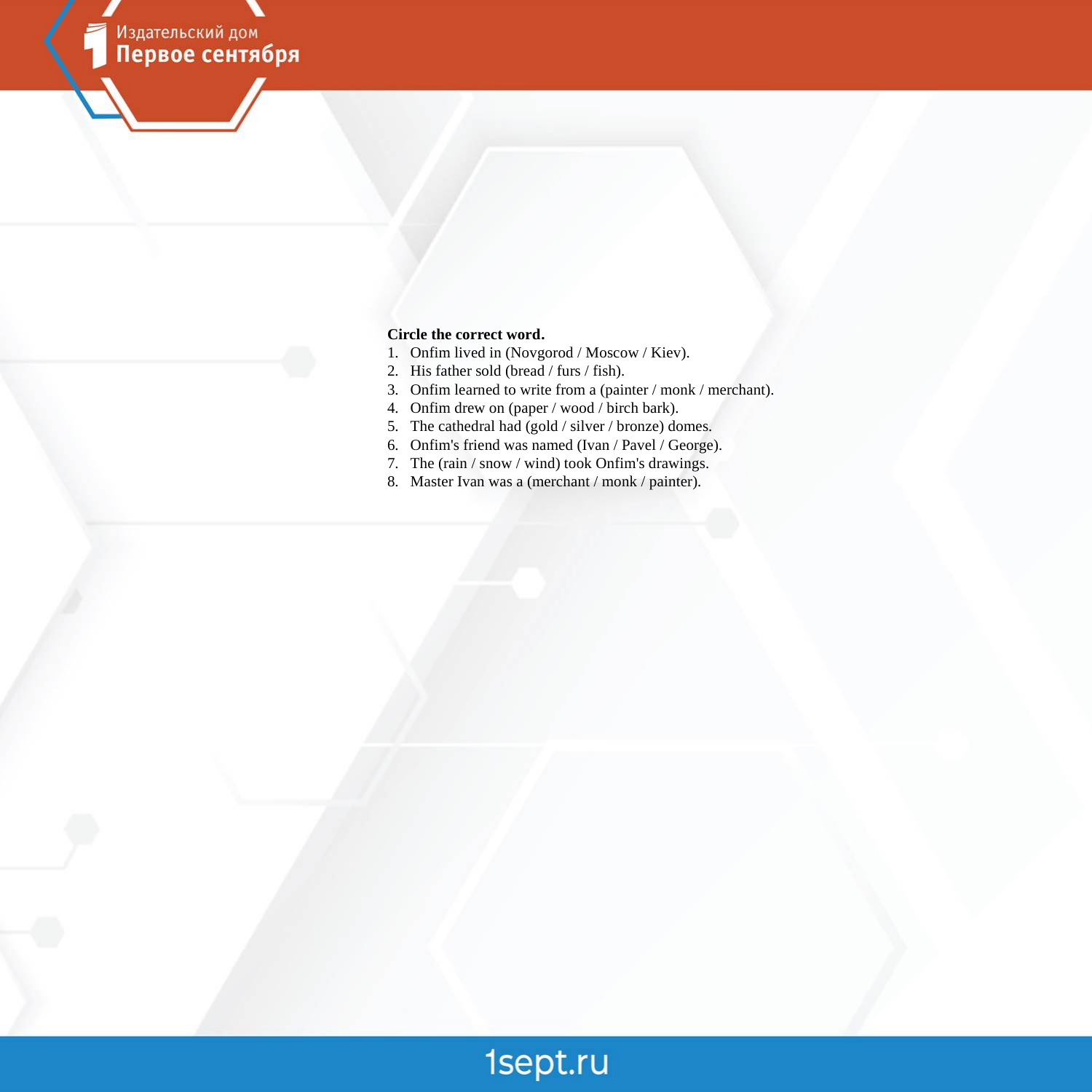

Circle the correct word.
Onfim lived in (Novgorod / Moscow / Kiev).
His father sold (bread / furs / fish).
Onfim learned to write from a (painter / monk / merchant).
Onfim drew on (paper / wood / birch bark).
The cathedral had (gold / silver / bronze) domes.
Onfim's friend was named (Ivan / Pavel / George).
The (rain / snow / wind) took Onfim's drawings.
Master Ivan was a (merchant / monk / painter).